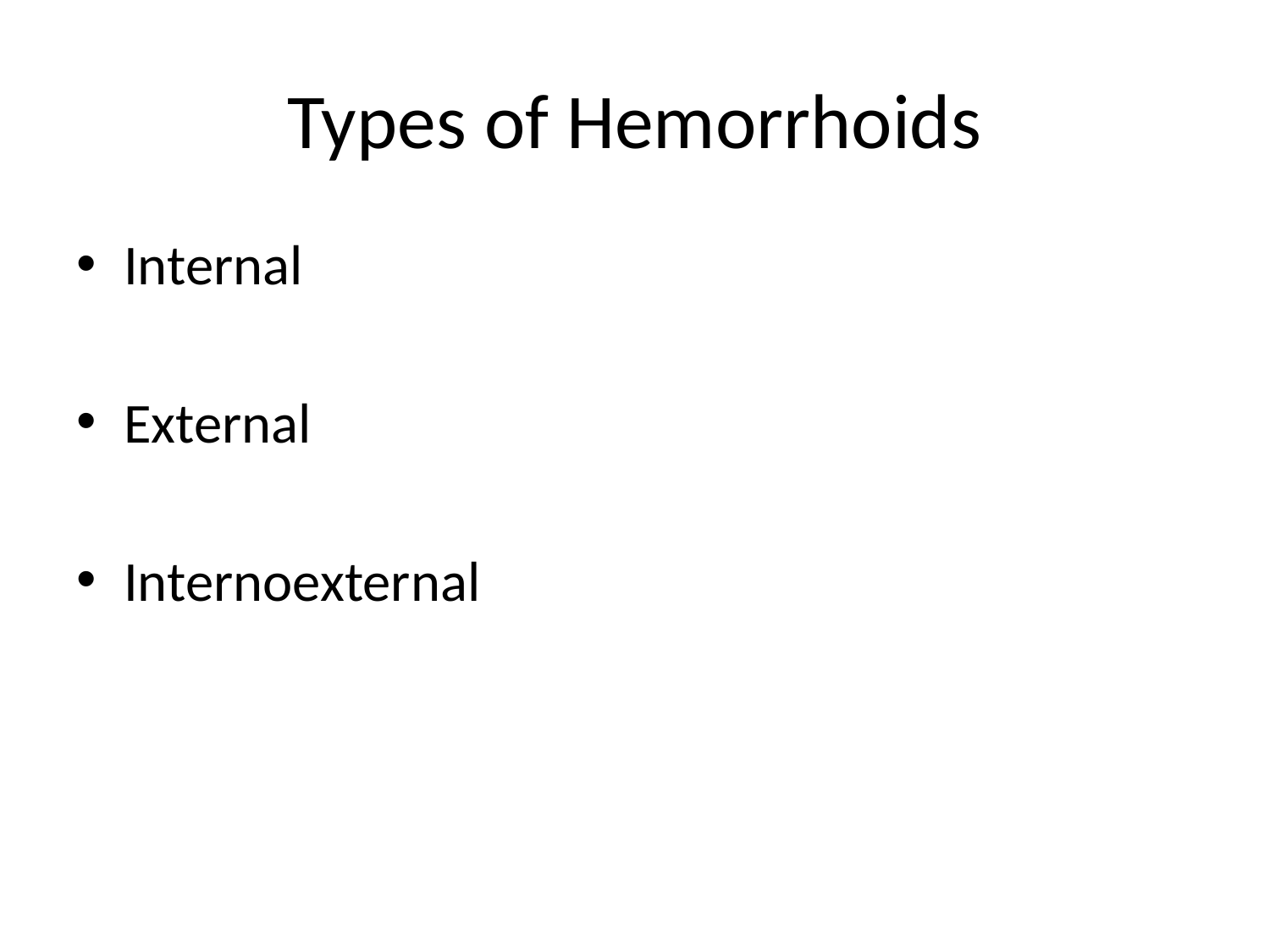

# Types of Hemorrhoids
Internal

External

Internoexternal